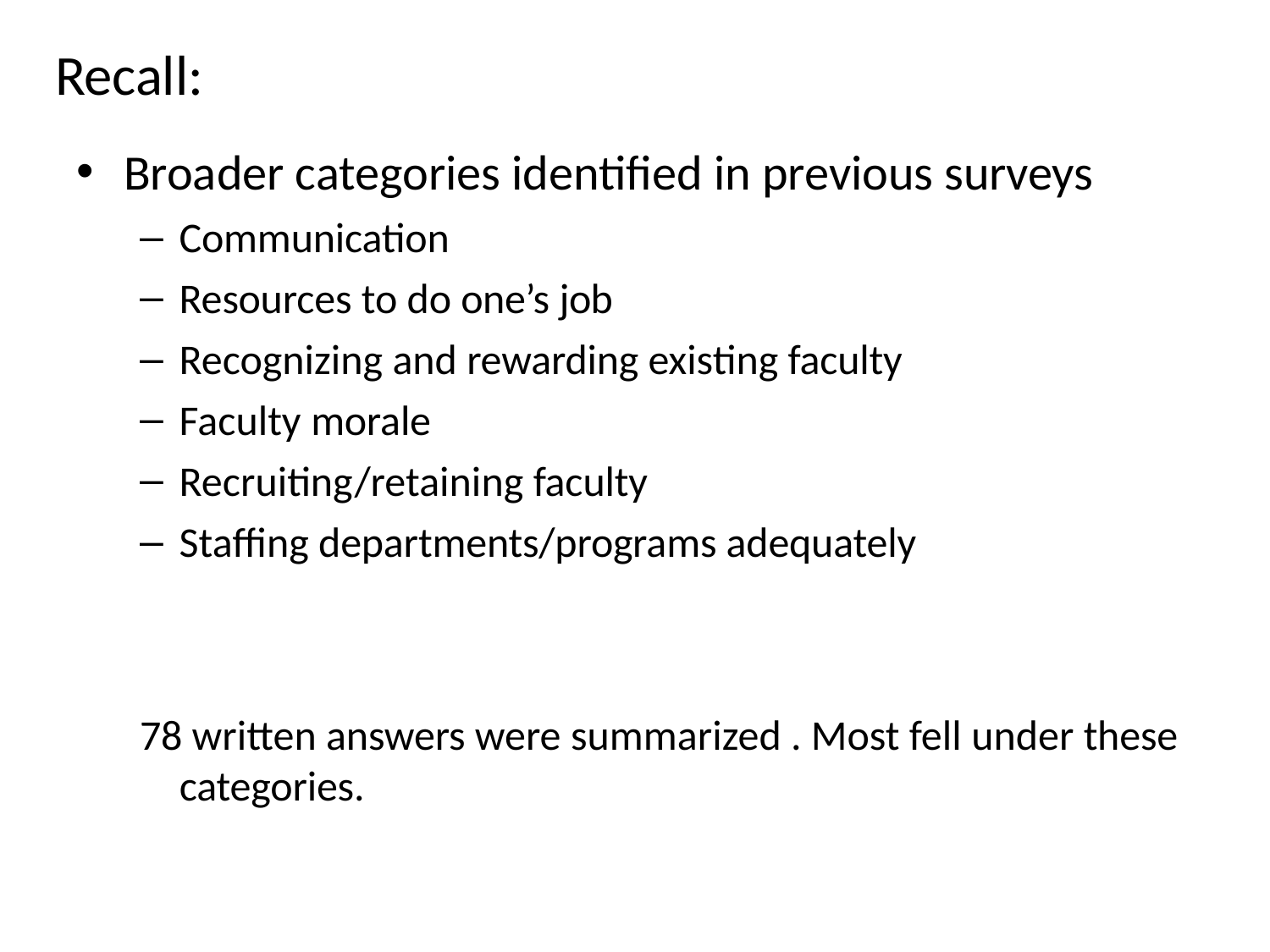

# Recall:
Broader categories identified in previous surveys
Communication
Resources to do one’s job
Recognizing and rewarding existing faculty
Faculty morale
Recruiting/retaining faculty
Staffing departments/programs adequately
78 written answers were summarized . Most fell under these categories.